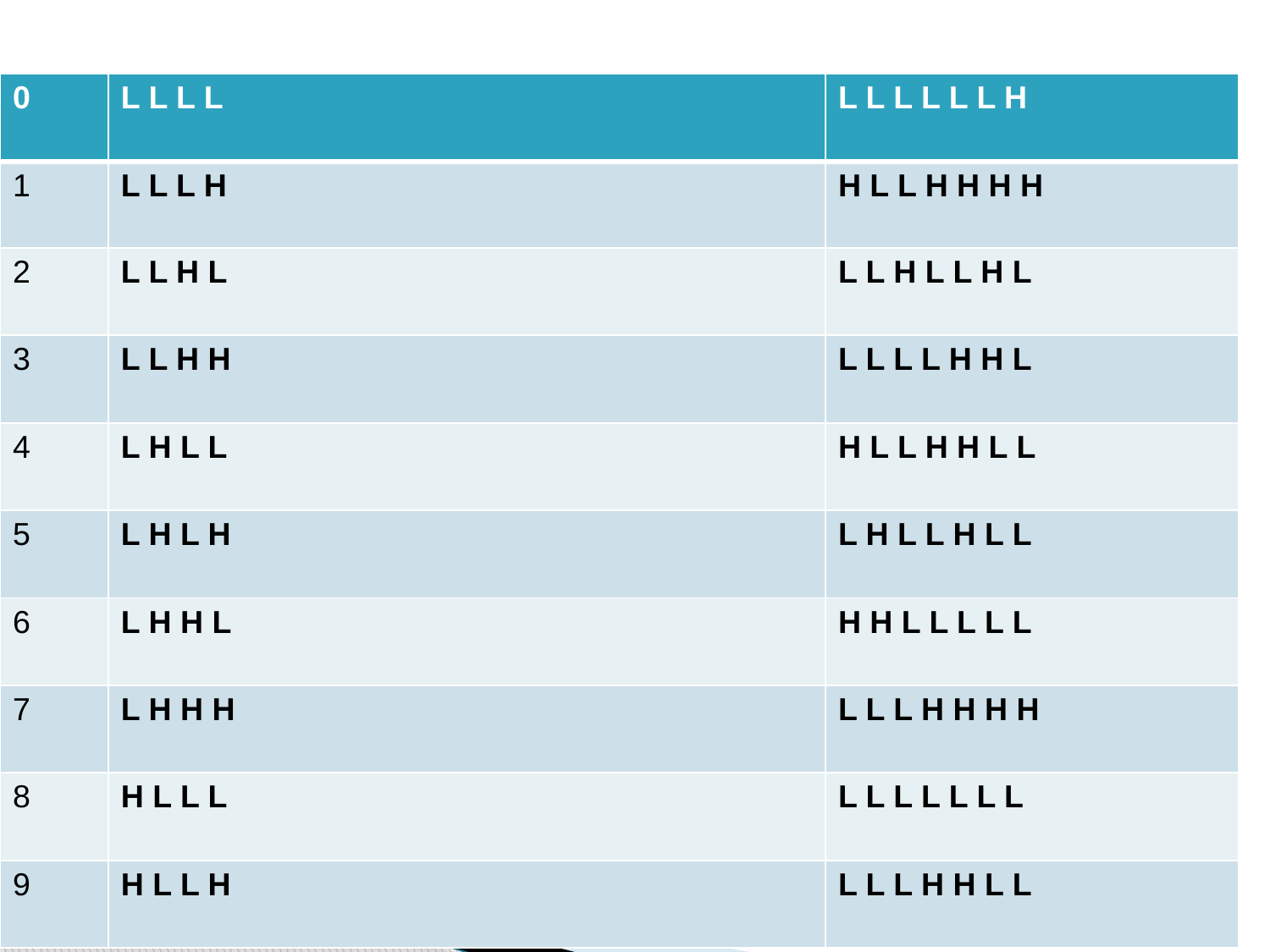

#
| 0 | L L L L | L L L L L L H |
| --- | --- | --- |
| 1 | L L L H | H L L H H H H |
| 2 | L L H L | L L H L L H L |
| 3 | L L H H | L L L L H H L |
| 4 | L H L L | H L L H H L L |
| 5 | L H L H | L H L L H L L |
| 6 | L H H L | H H L L L L L |
| 7 | L H H H | L L L H H H H |
| 8 | H L L L | L L L L L L L |
| 9 | H L L H | L L L H H L L |